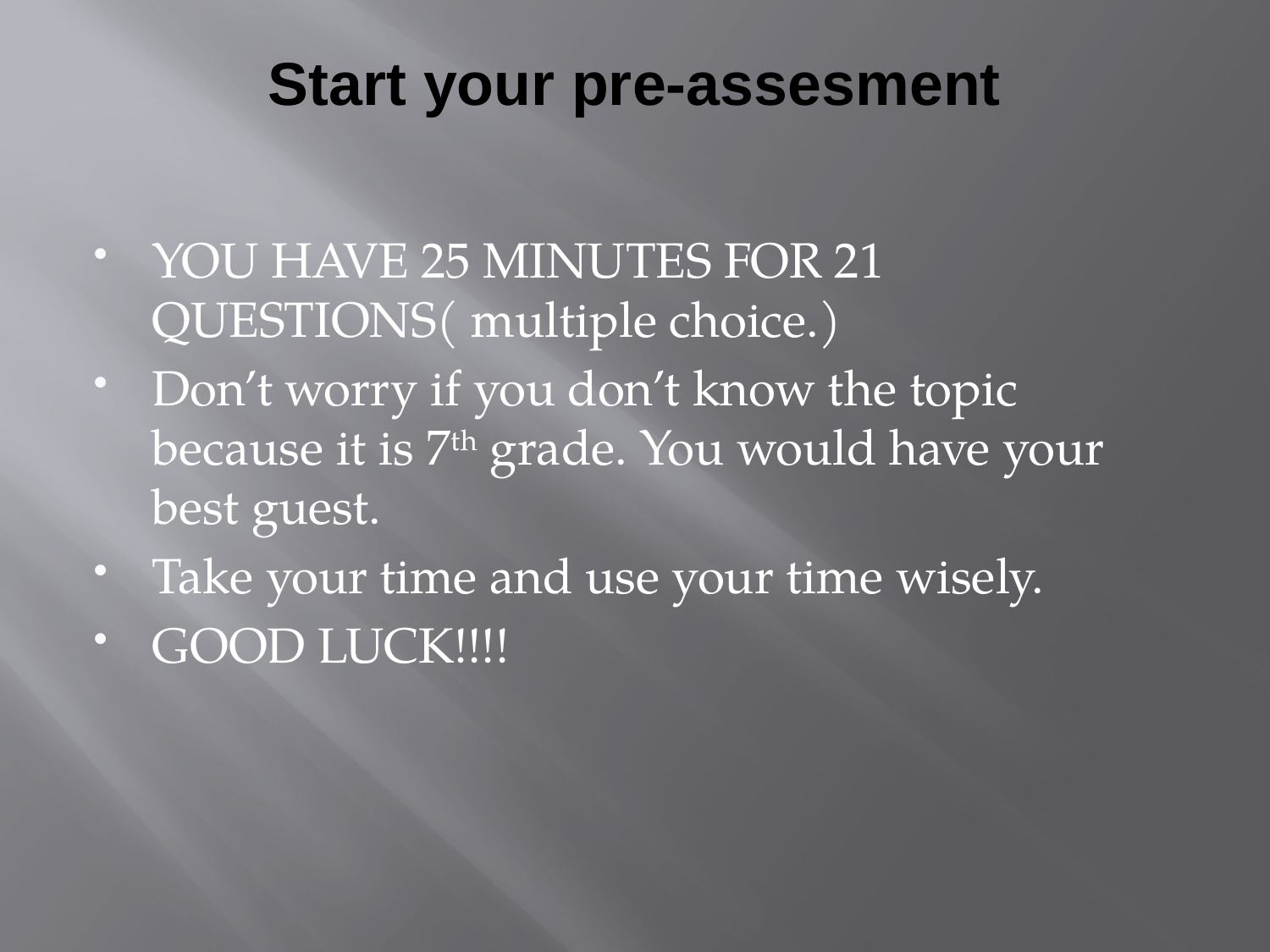

# Start your pre-assesment
YOU HAVE 25 MINUTES FOR 21 QUESTIONS( multiple choice.)
Don’t worry if you don’t know the topic because it is 7th grade. You would have your best guest.
Take your time and use your time wisely.
GOOD LUCK!!!!